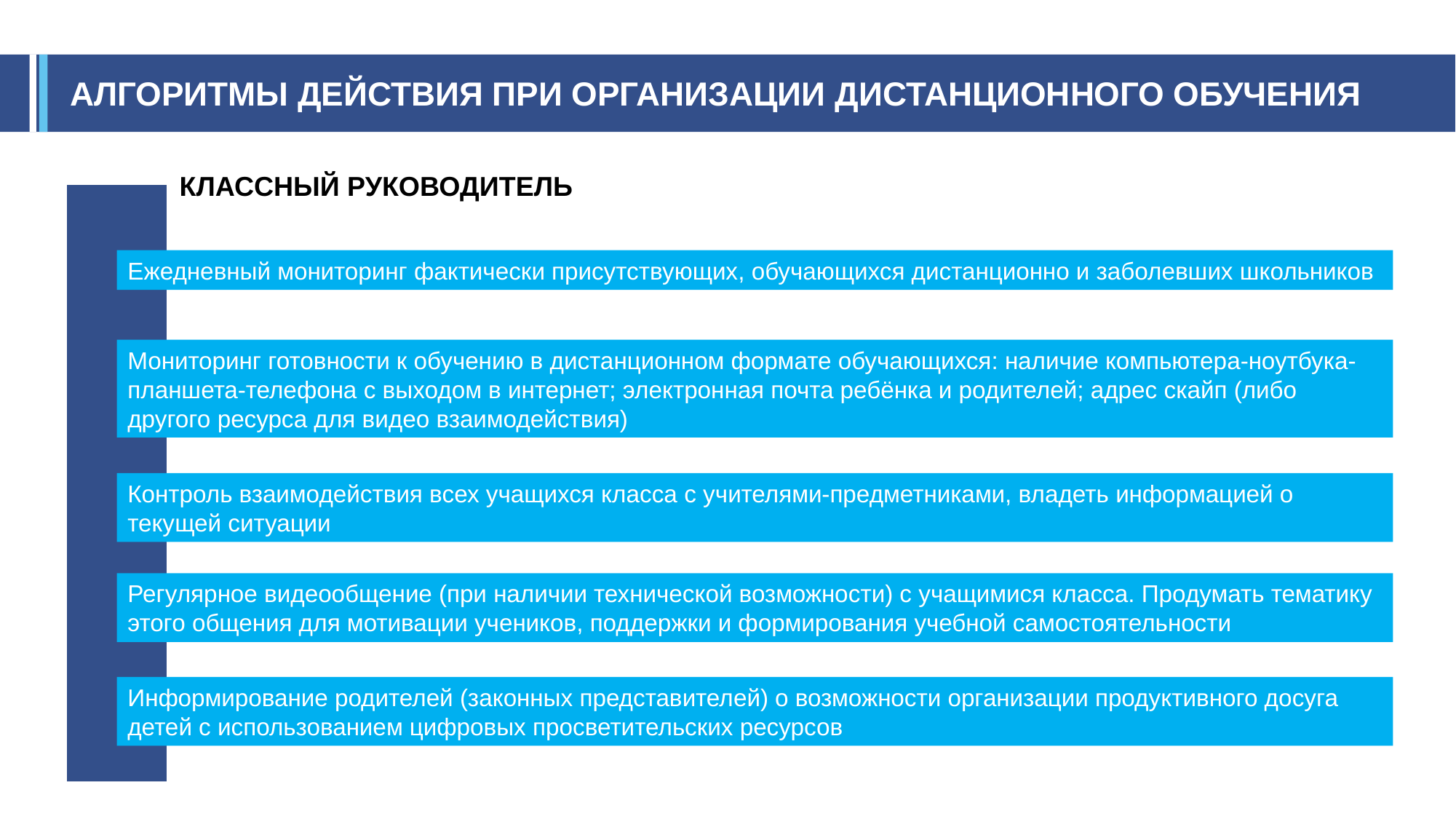

АЛГОРИТМЫ ДЕЙСТВИЯ ПРИ ОРГАНИЗАЦИИ ДИСТАНЦИОННОГО ОБУЧЕНИЯ
КЛАССНЫЙ РУКОВОДИТЕЛЬ

Ежедневный мониторинг фактически присутствующих, обучающихся дистанционно и заболевших школьников
Мониторинг готовности к обучению в дистанционном формате обучающихся: наличие компьютера-ноутбука-планшета-телефона с выходом в интернет; электронная почта ребёнка и родителей; адрес скайп (либо другого ресурса для видео взаимодействия)
Контроль взаимодействия всех учащихся класса с учителями-предметниками, владеть информацией о текущей ситуации
Регулярное видеообщение (при наличии технической возможности) с учащимися класса. Продумать тематику этого общения для мотивации учеников, поддержки и формирования учебной самостоятельности
Информирование родителей (законных представителей) о возможности организации продуктивного досуга детей с использованием цифровых просветительских ресурсов